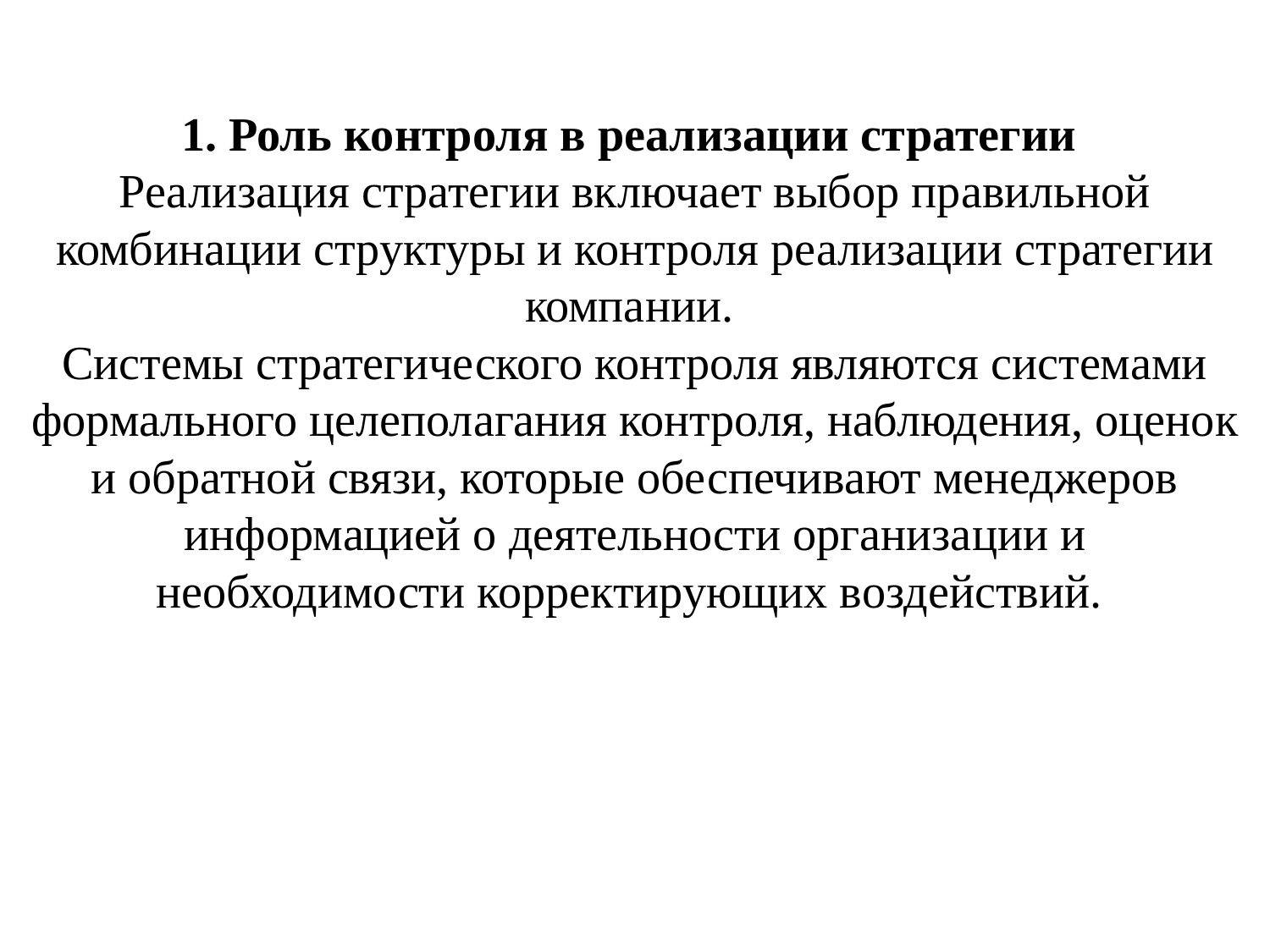

# 1. Роль контроля в реализации стратегии Реализация стратегии включает выбор правильной комбинации структуры и контроля реализации стратегии компании. Системы стратегического контроля являются системами формального целеполагания контроля, наблюдения, оценок и обратной связи, которые обеспечивают менеджеров информацией о деятельности организации и необходимости корректирующих воздействий.